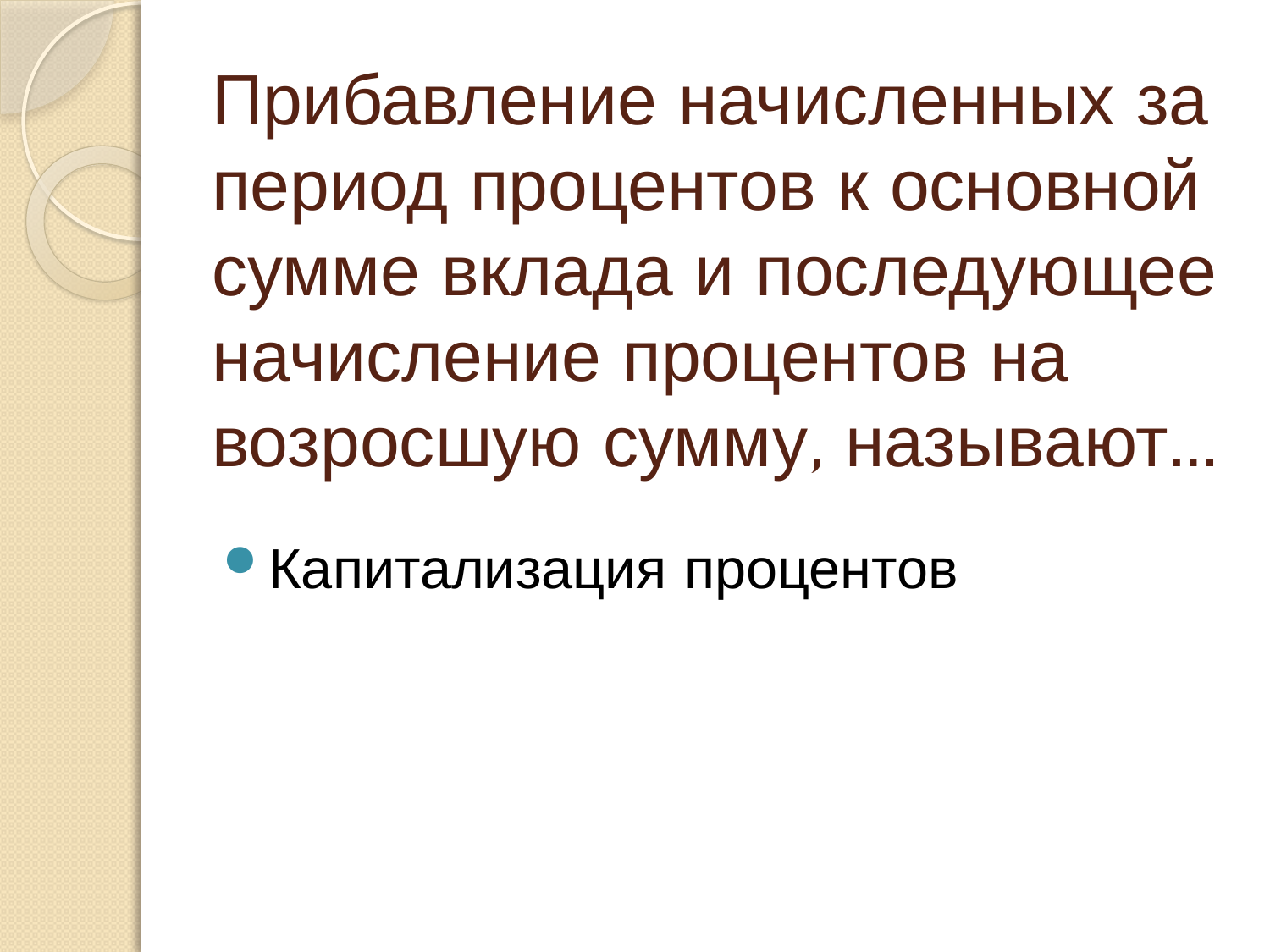

# Прибавление начисленных за период процентов к основной сумме вклада и последующее начисление процентов на возросшую сумму, называют…
Капитализация процентов